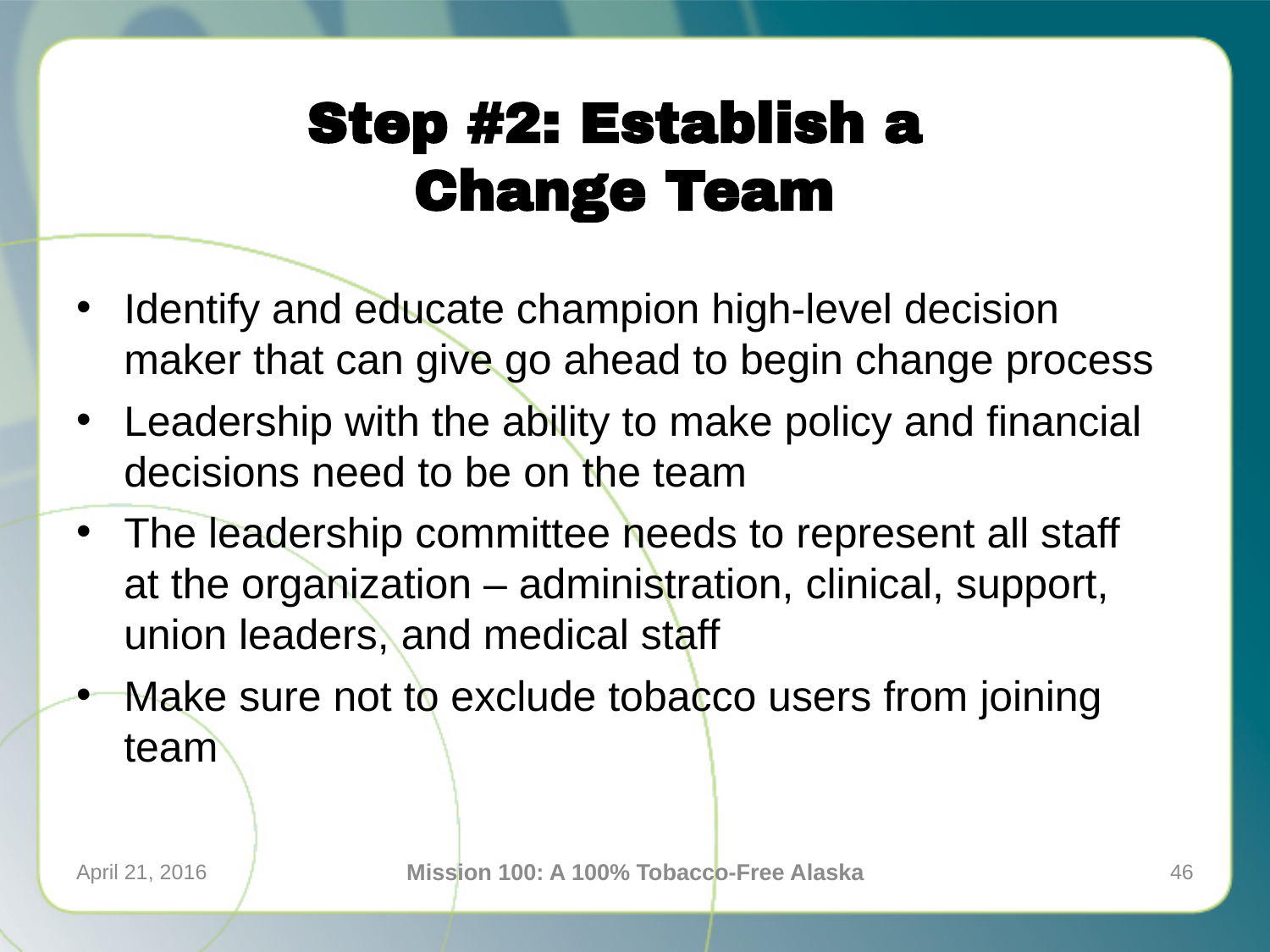

# Step #2: Establish a Change Team
Identify and educate champion high-level decision maker that can give go ahead to begin change process
Leadership with the ability to make policy and financial decisions need to be on the team
The leadership committee needs to represent all staff at the organization – administration, clinical, support, union leaders, and medical staff
Make sure not to exclude tobacco users from joining team
April 21, 2016
Mission 100: A 100% Tobacco-Free Alaska
46